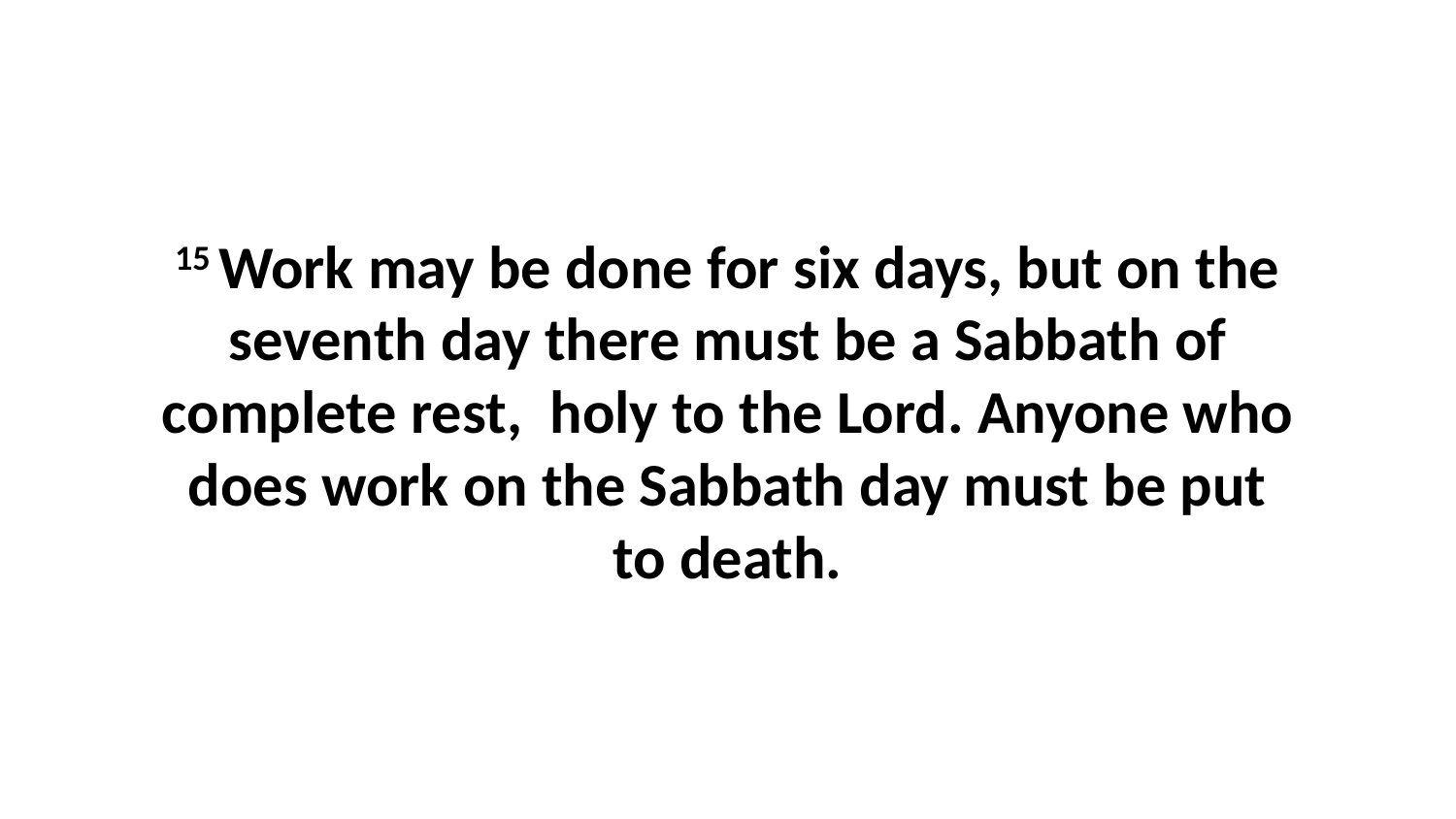

15 Work may be done for six days, but on the seventh day there must be a Sabbath of complete rest,  holy to the Lord. Anyone who does work on the Sabbath day must be put to death.